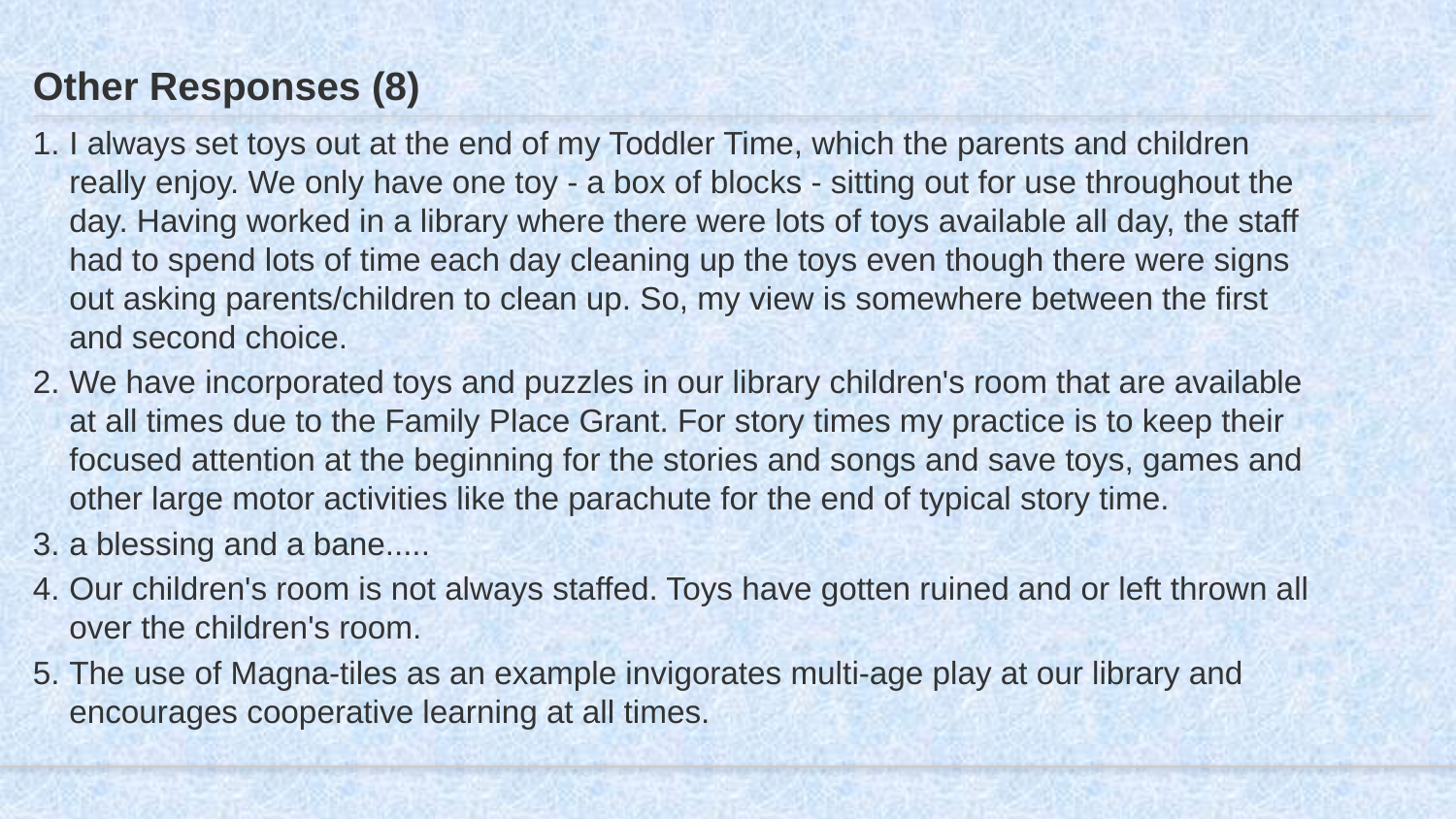

# Other Responses (8)
I always set toys out at the end of my Toddler Time, which the parents and children really enjoy. We only have one toy - a box of blocks - sitting out for use throughout the day. Having worked in a library where there were lots of toys available all day, the staff had to spend lots of time each day cleaning up the toys even though there were signs out asking parents/children to clean up. So, my view is somewhere between the first and second choice.
We have incorporated toys and puzzles in our library children's room that are available at all times due to the Family Place Grant. For story times my practice is to keep their focused attention at the beginning for the stories and songs and save toys, games and other large motor activities like the parachute for the end of typical story time.
a blessing and a bane.....
Our children's room is not always staffed. Toys have gotten ruined and or left thrown all over the children's room.
The use of Magna-tiles as an example invigorates multi-age play at our library and encourages cooperative learning at all times.